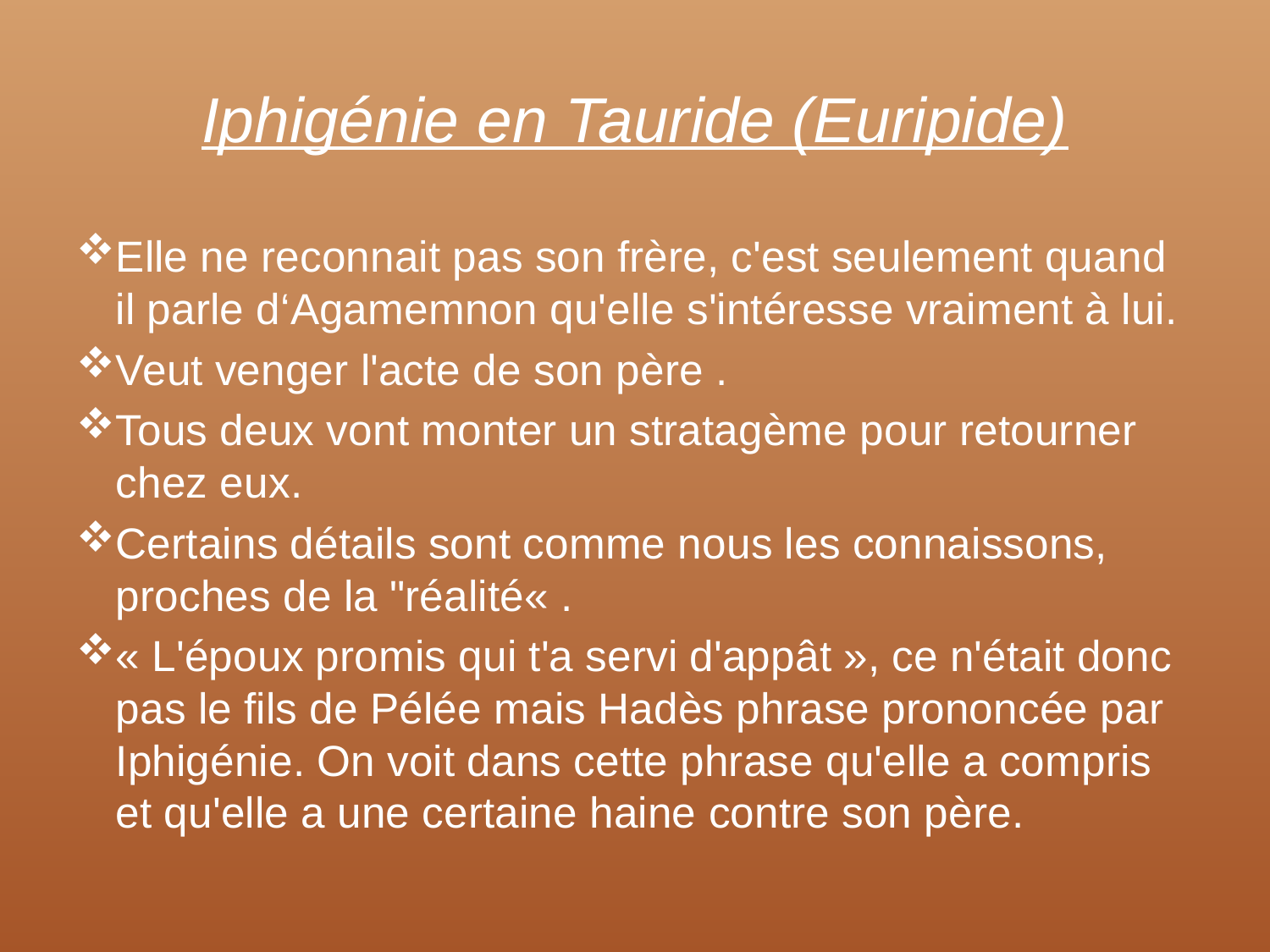

# Iphigénie en Tauride (Euripide)
Elle ne reconnait pas son frère, c'est seulement quand il parle d‘Agamemnon qu'elle s'intéresse vraiment à lui.
Veut venger l'acte de son père .
Tous deux vont monter un stratagème pour retourner chez eux.
Certains détails sont comme nous les connaissons, proches de la "réalité« .
« L'époux promis qui t'a servi d'appât », ce n'était donc pas le fils de Pélée mais Hadès phrase prononcée par Iphigénie. On voit dans cette phrase qu'elle a compris et qu'elle a une certaine haine contre son père.